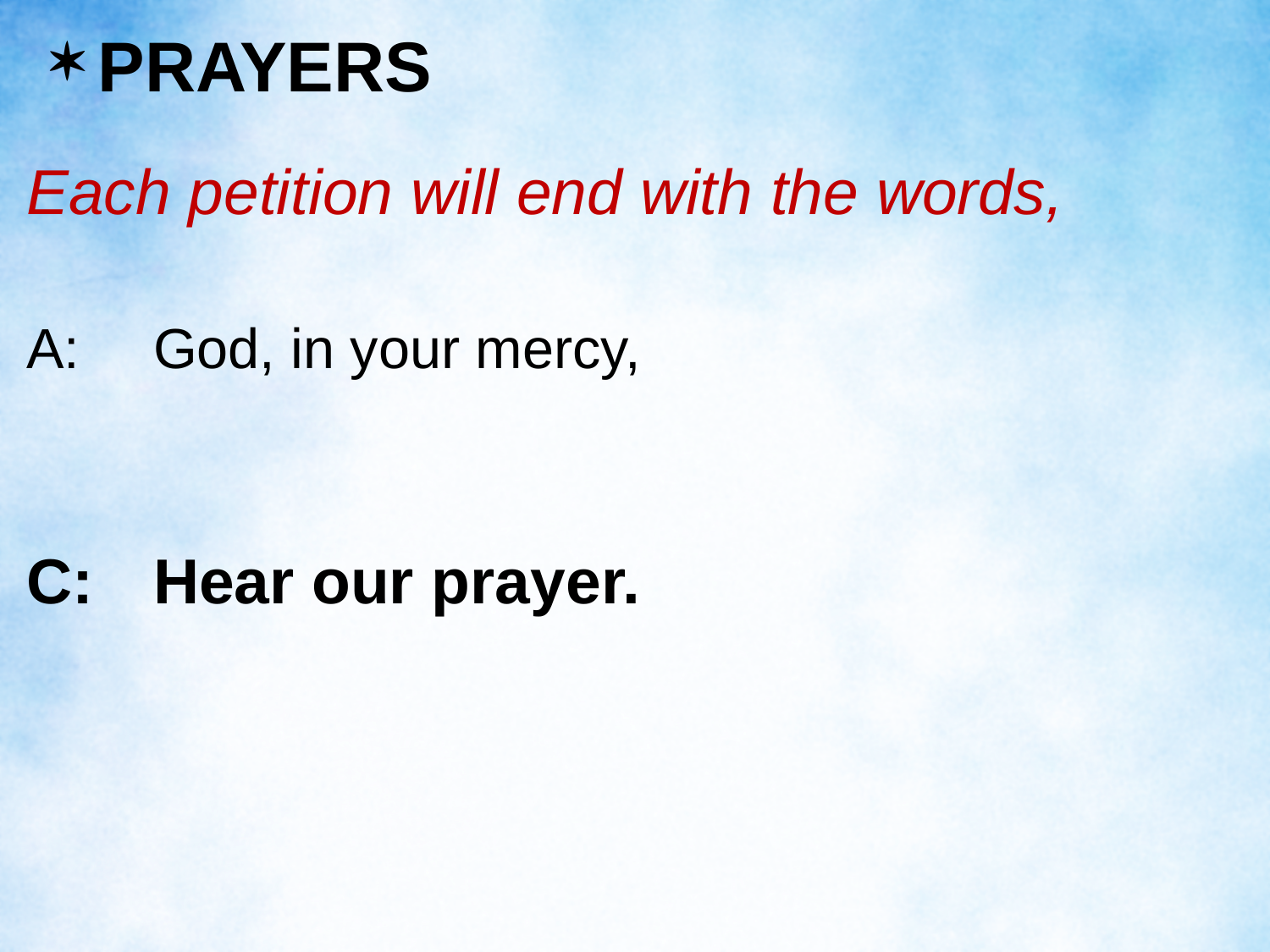

PRAYERS
Each petition will end with the words,

A:	God, in your mercy,

C:	Hear our prayer.